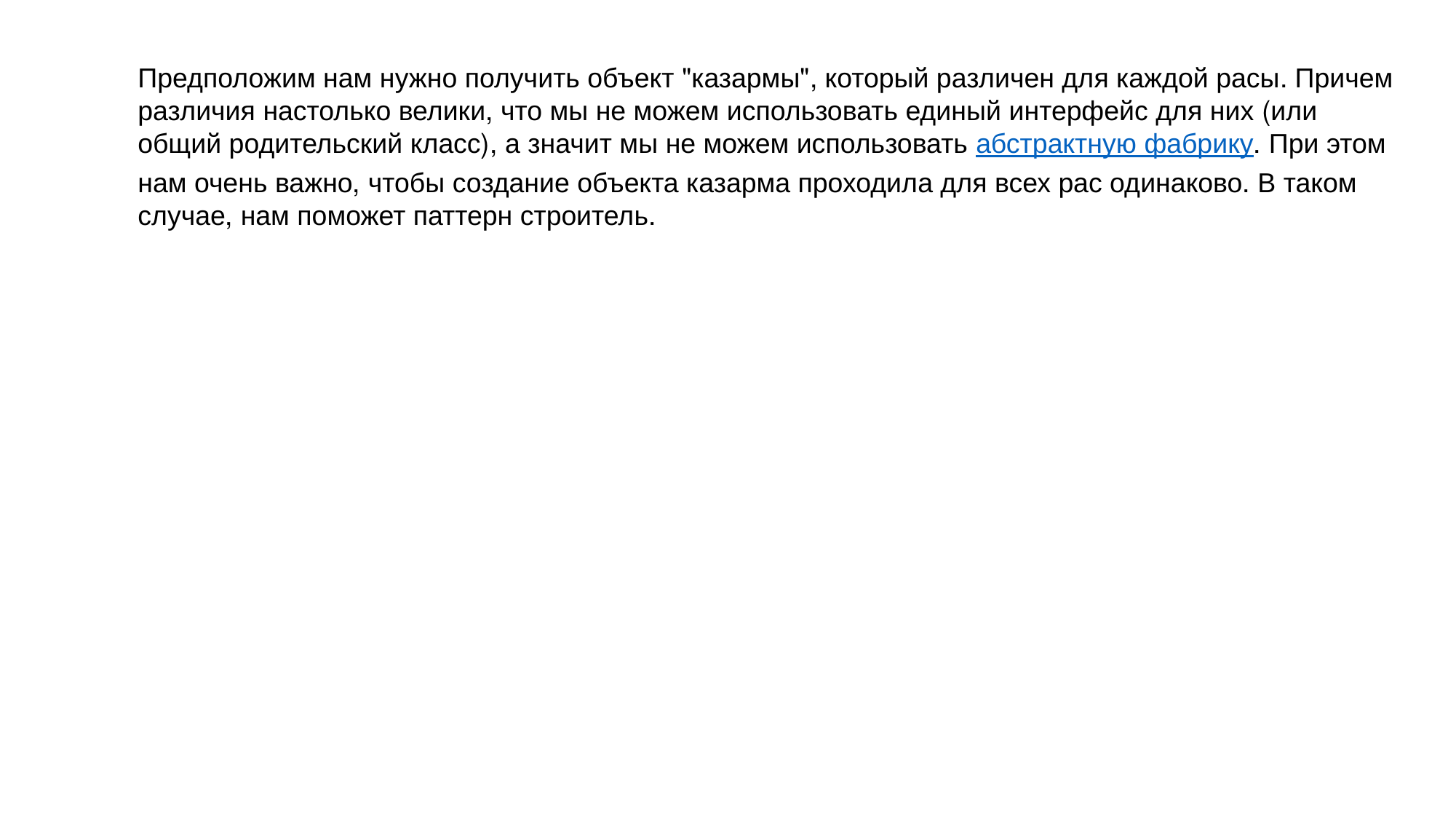

Предположим нам нужно получить объект "казармы", который различен для каждой расы. Причем различия настолько велики, что мы не можем использовать единый интерфейс для них (или общий родительский класс), а значит мы не можем использовать абстрактную фабрику. При этом нам очень важно, чтобы создание объекта казарма проходила для всех рас одинаково. В таком случае, нам поможет паттерн строитель.